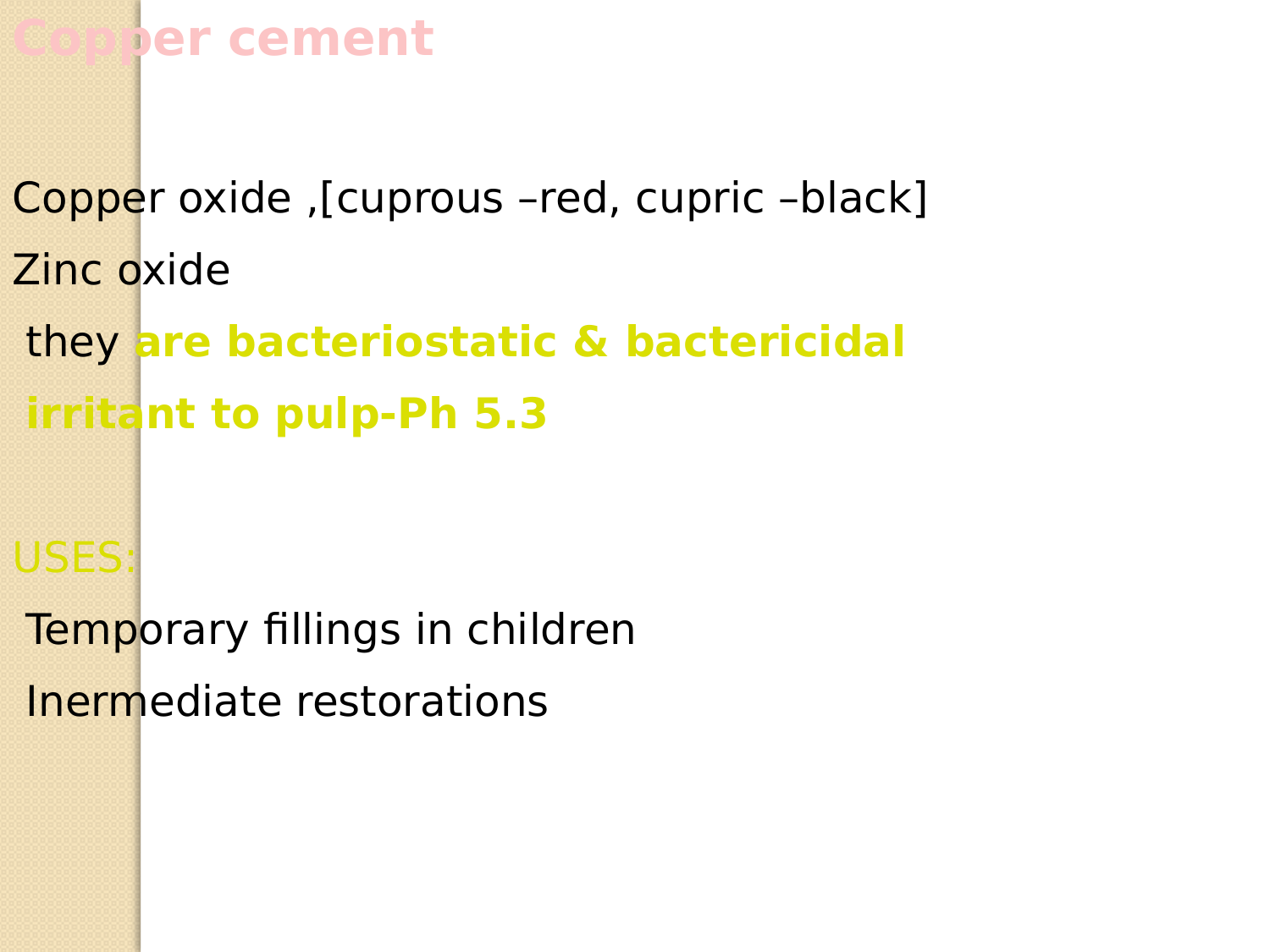

Copper cement

Copper oxide ,[cuprous –red, cupric –black]
Zinc oxide
 they are bacteriostatic & bactericidal
 irritant to pulp-Ph 5.3

USES:
 Temporary fillings in children
 Inermediate restorations